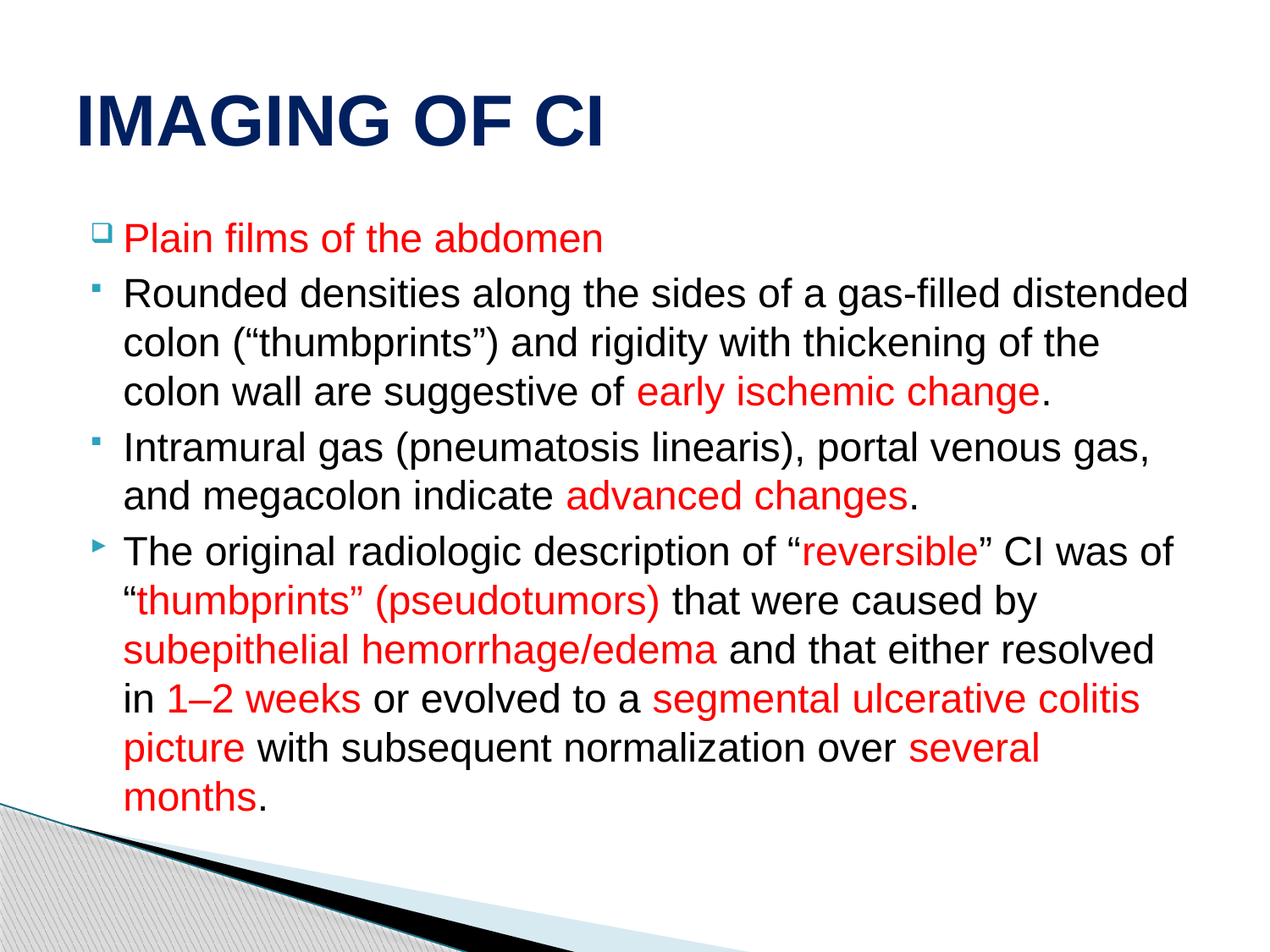

# IMAGING OF CI
Plain films of the abdomen
Rounded densities along the sides of a gas-filled distended colon (“thumbprints”) and rigidity with thickening of the colon wall are suggestive of early ischemic change.
Intramural gas (pneumatosis linearis), portal venous gas, and megacolon indicate advanced changes.
The original radiologic description of “reversible” CI was of “thumbprints” (pseudotumors) that were caused by subepithelial hemorrhage/edema and that either resolved in 1–2 weeks or evolved to a segmental ulcerative colitis picture with subsequent normalization over several months.